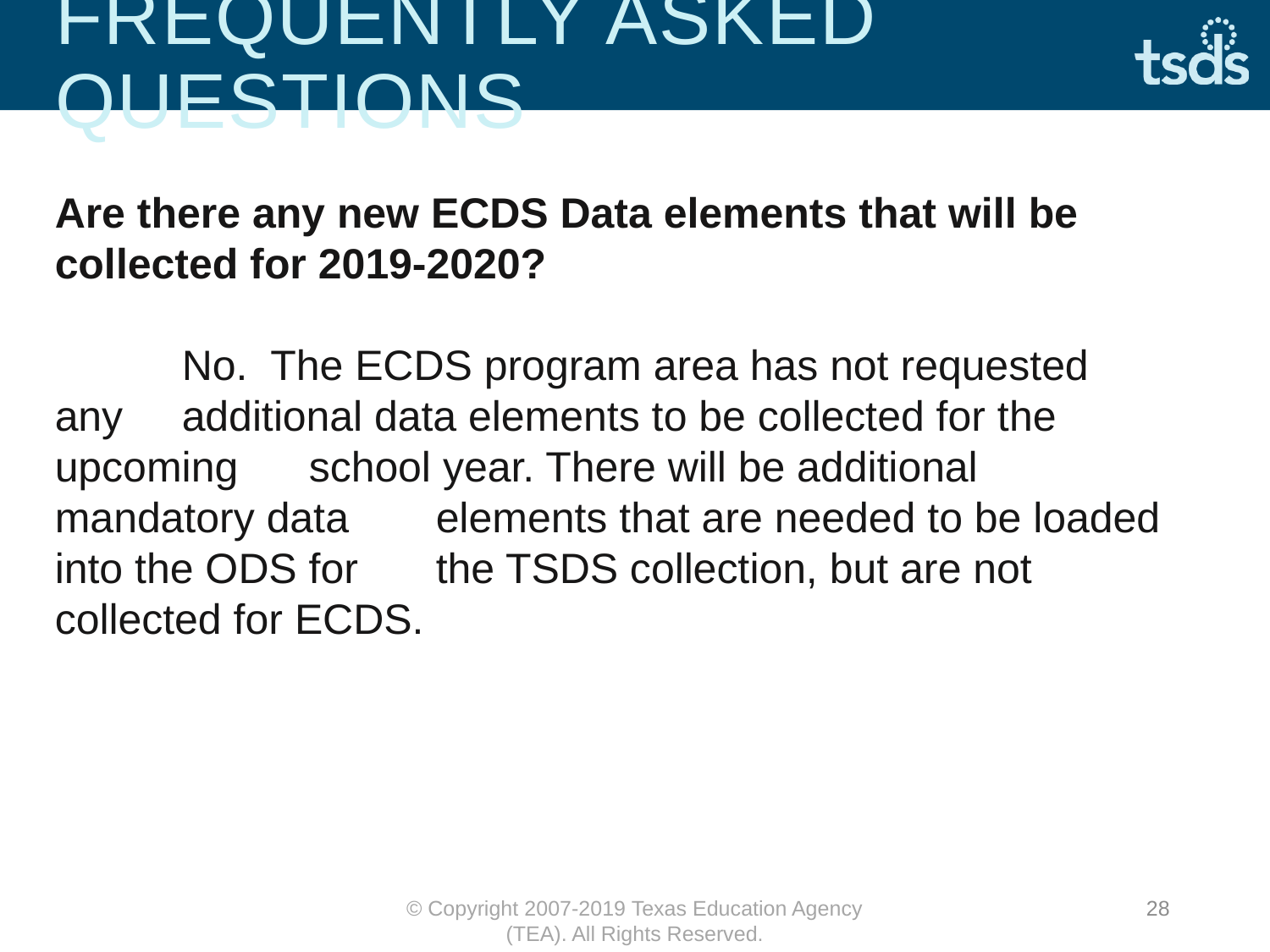

# Frequently asked questions
Are there any new ECDS Data elements that will be collected for 2019-2020?

	No.  The ECDS program area has not requested any 	additional data elements to be collected for the upcoming 	school year. There will be additional mandatory data 	elements that are needed to be loaded into the ODS for 	the TSDS collection, but are not collected for ECDS.
28